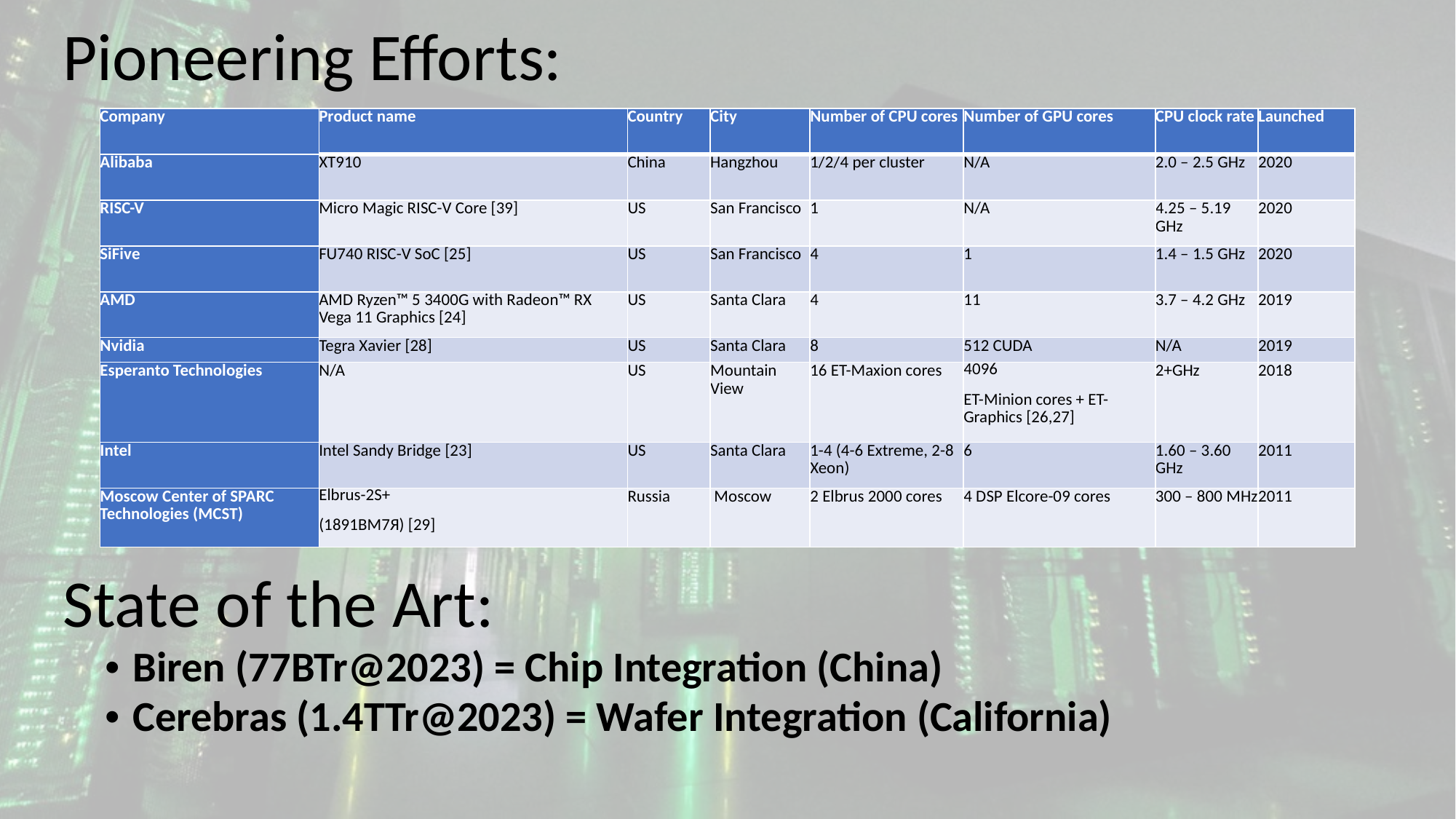

Pioneering Efforts:
| Company | Product name | Country | City | Number of CPU cores | Number of GPU cores | CPU clock rate | Launched |
| --- | --- | --- | --- | --- | --- | --- | --- |
| Alibaba | XT910 | China | Hangzhou | 1/2/4 per cluster | N/A | 2.0 – 2.5 GHz | 2020 |
| RISC-V | Micro Magic RISC-V Core [39] | US | San Francisco | 1 | N/A | 4.25 – 5.19 GHz | 2020 |
| SiFive | FU740 RISC-V SoC [25] | US | San Francisco | 4 | 1 | 1.4 – 1.5 GHz | 2020 |
| AMD | AMD Ryzen™ 5 3400G with Radeon™ RX Vega 11 Graphics [24] | US | Santa Clara | 4 | 11 | 3.7 – 4.2 GHz | 2019 |
| Nvidia | Tegra Xavier [28] | US | Santa Clara | 8 | 512 CUDA | N/A | 2019 |
| Esperanto Technologies | N/A | US | Mountain View | 16 ET-Maxion cores | 4096 ET-Minion cores + ET-Graphics [26,27] | 2+GHz | 2018 |
| Intel | Intel Sandy Bridge [23] | US | Santa Clara | 1-4 (4-6 Extreme, 2-8 Xeon) | 6 | 1.60 – 3.60 GHz | 2011 |
| Moscow Center of SPARC Technologies (MCST) | Elbrus-2S+ (1891ВМ7Я) [29] | Russia | Moscow | 2 Elbrus 2000 cores | 4 DSP Elcore-09 cores | 300 – 800 MHz | 2011 |
State of the Art:
Biren (77BTr@2023) = Chip Integration (China)
Cerebras (1.4TTr@2023) = Wafer Integration (California)